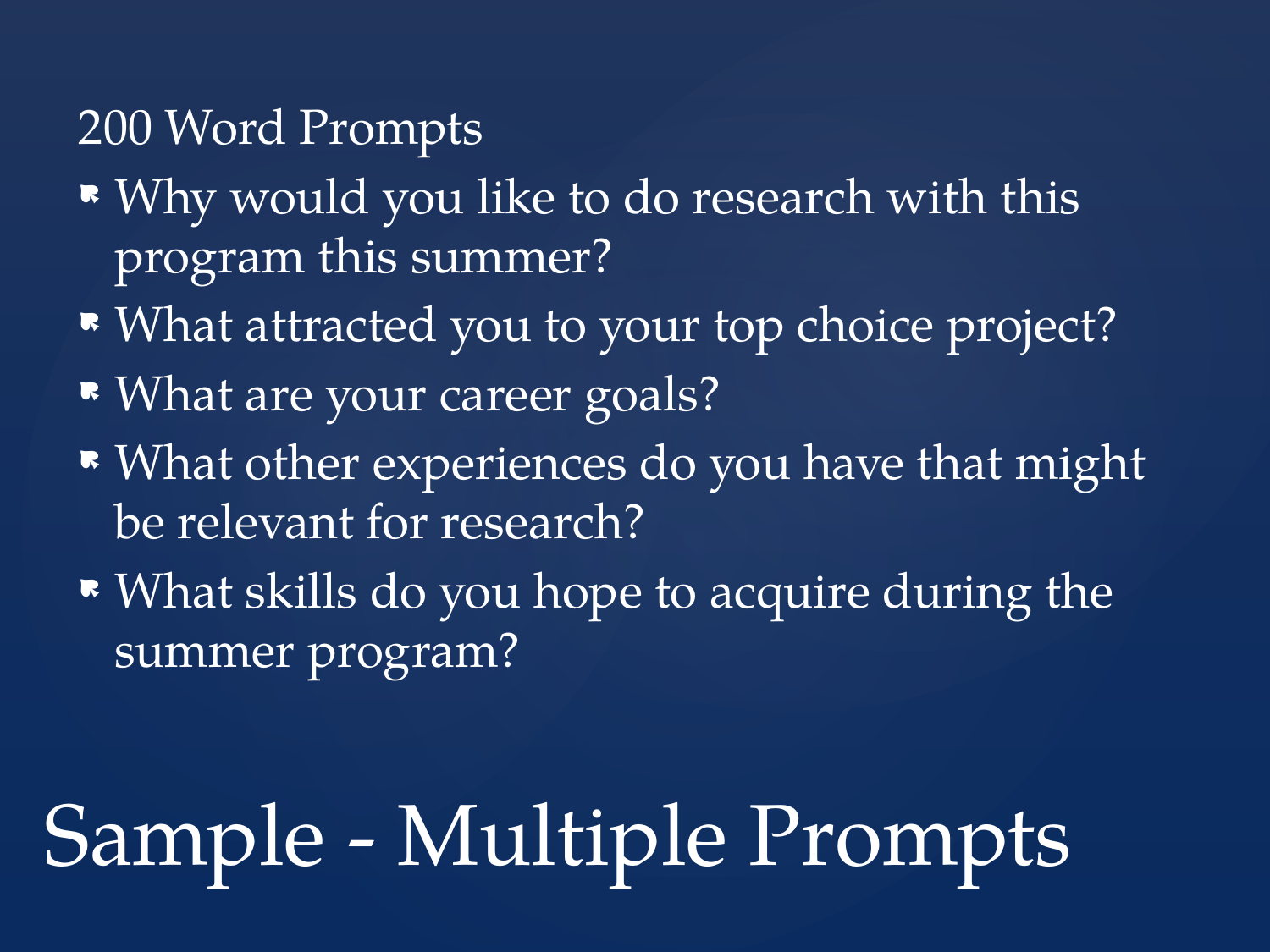

200 Word Prompts
Why would you like to do research with this program this summer?
What attracted you to your top choice project?
What are your career goals?
What other experiences do you have that might be relevant for research?
What skills do you hope to acquire during the summer program?
# Sample - Multiple Prompts